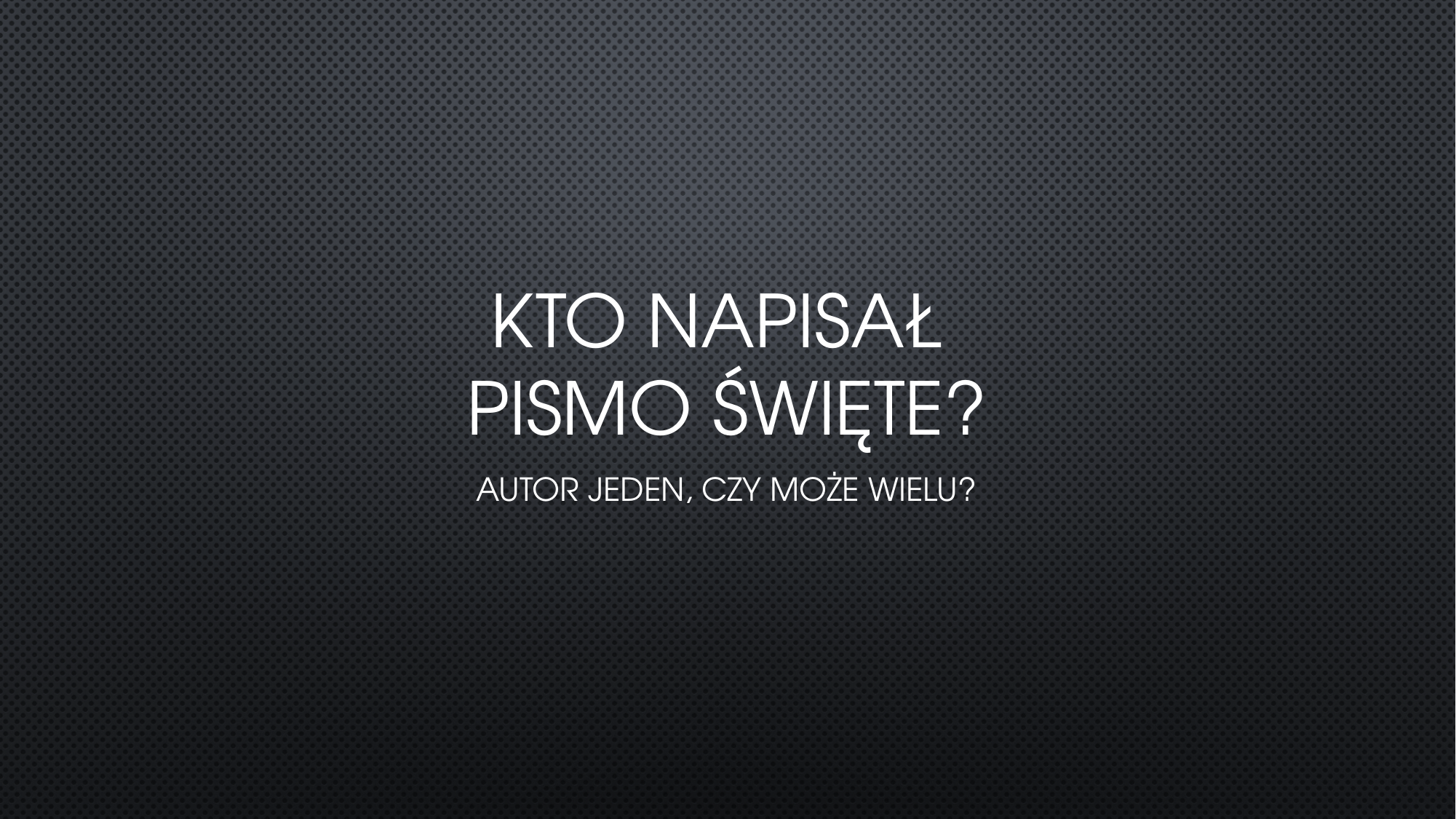

# Kto napisał pismo święte?
Autor jeden, czy może wielu?